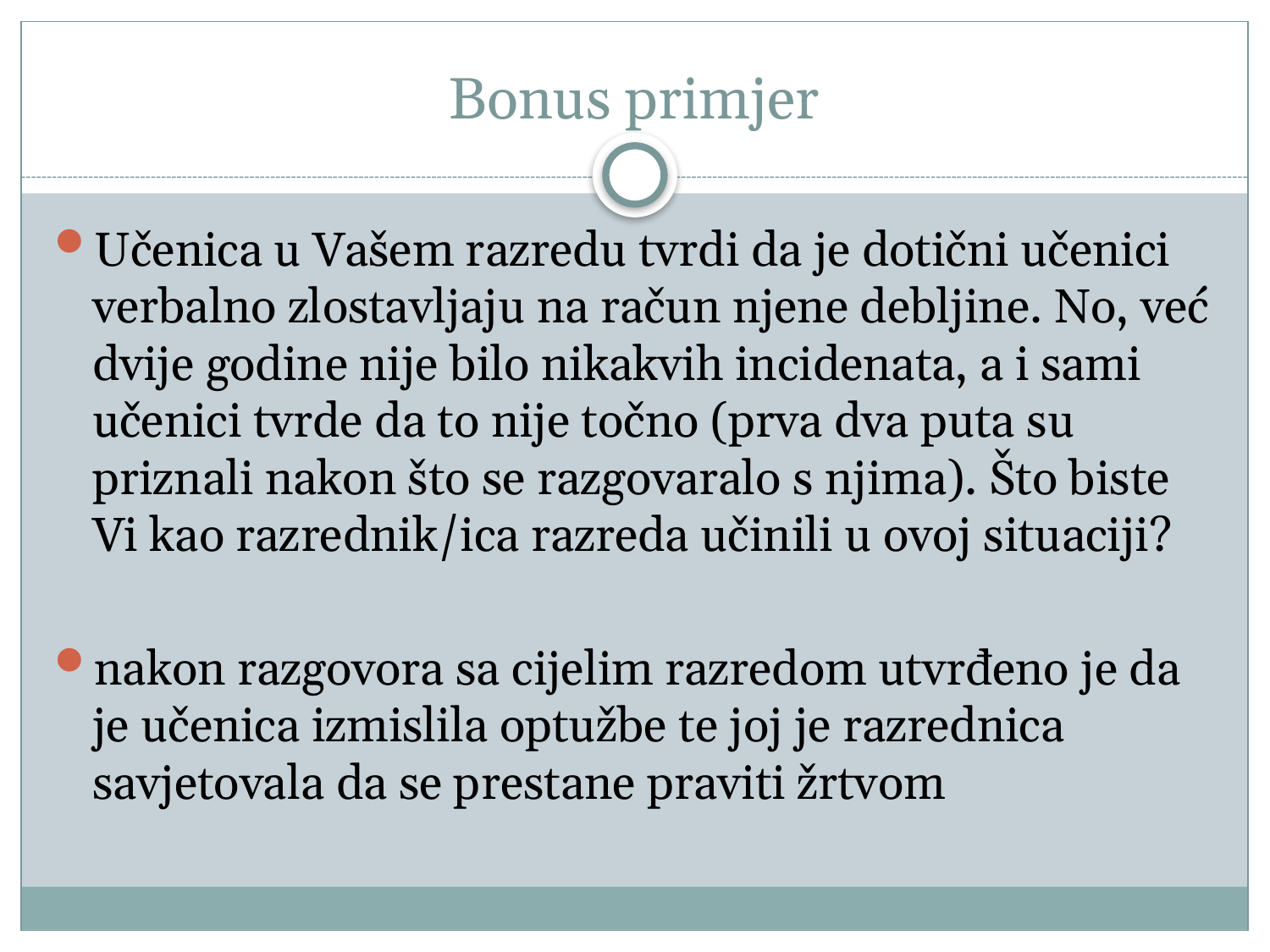

# Bonus primjer
Učenica u Vašem razredu tvrdi da je dotični učenici verbalno zlostavljaju na račun njene debljine. No, već dvije godine nije bilo nikakvih incidenata, a i sami učenici tvrde da to nije točno (prva dva puta su priznali nakon što se razgovaralo s njima). Što biste Vi kao razrednik/ica razreda učinili u ovoj situaciji?

nakon razgovora sa cijelim razredom utvrđeno je da je učenica izmislila optužbe te joj je razrednica savjetovala da se prestane praviti žrtvom